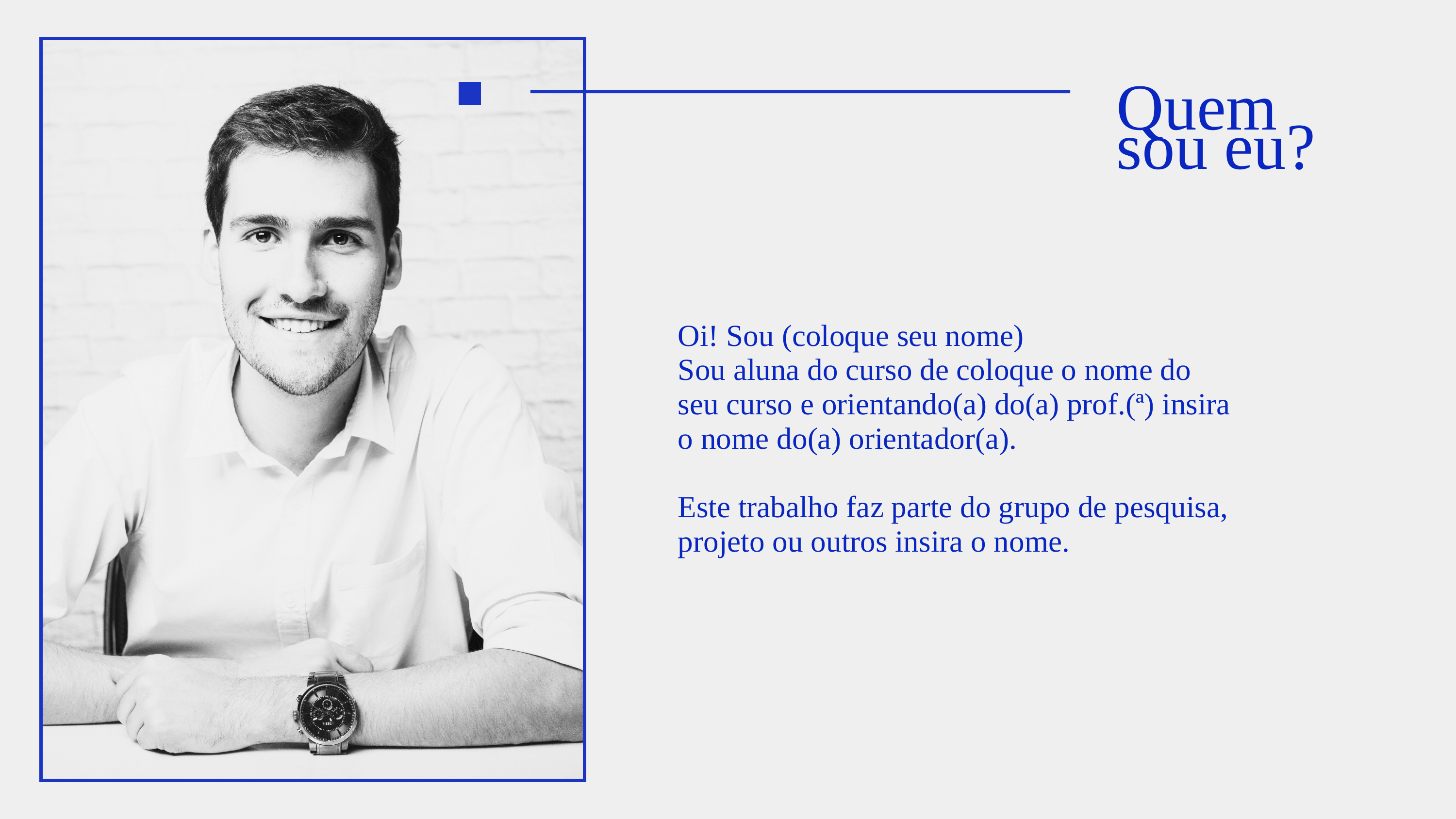

Quem
sou eu?

Oi! Sou (coloque seu nome)
Sou aluna do curso de coloque o nome do seu curso e orientando(a) do(a) prof.(ª) insira o nome do(a) orientador(a).

Este trabalho faz parte do grupo de pesquisa, projeto ou outros insira o nome.